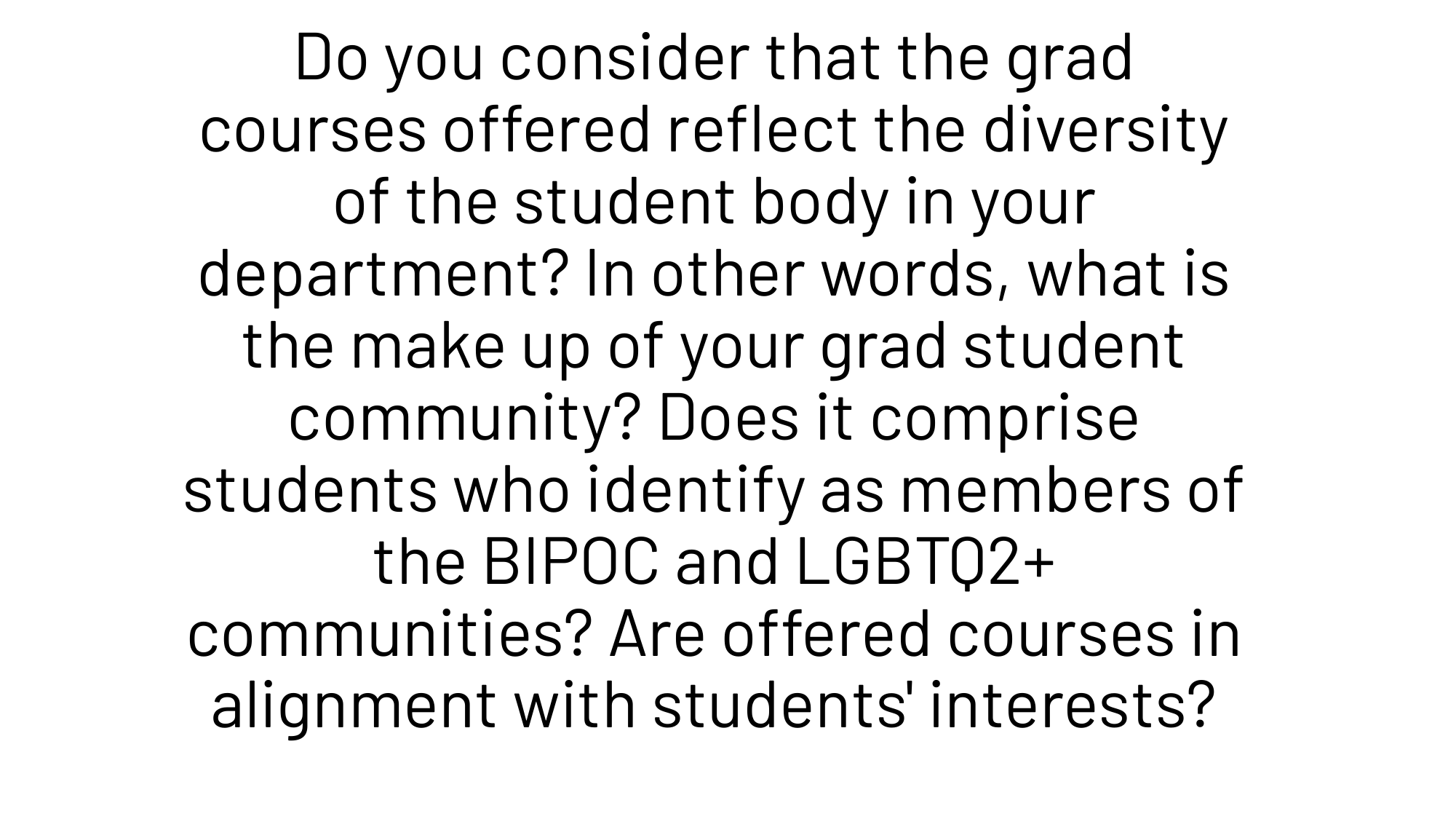

# Do you consider that the grad courses offered reflect the diversity of the student body in your department? In other words, what is the make up of your grad student community? Does it comprise students who identify as members of the BIPOC and LGBTQ2+ communities? Are offered courses in alignment with students' interests?